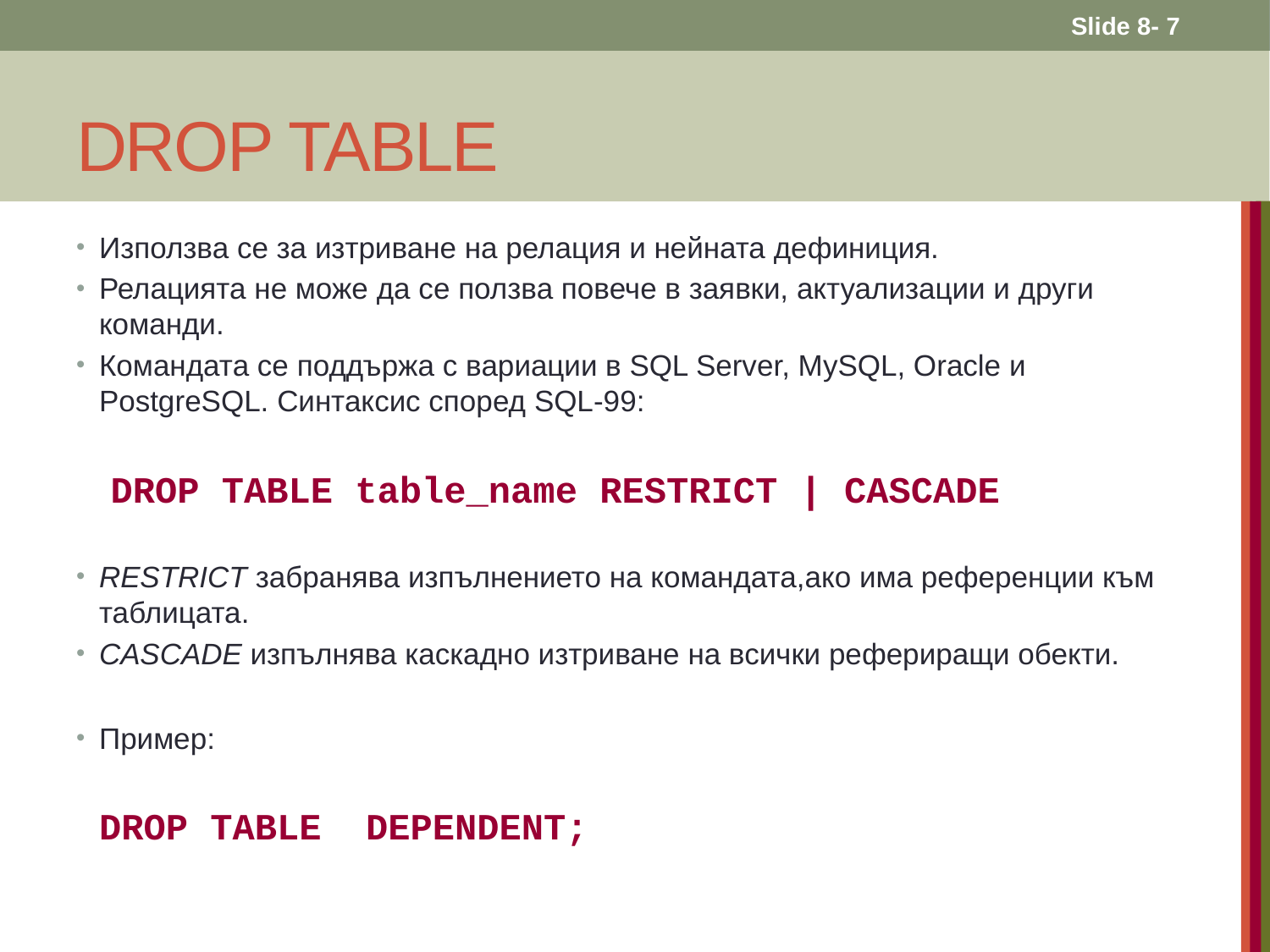

Slide 8- 7
# DROP TABLE
Използва се за изтриване на релация и нейната дефиниция.
Релацията не може да се ползва повече в заявки, актуализации и други команди.
Командата се поддържа с вариации в SQL Server, MySQL, Oracle и PostgreSQL. Синтаксис според SQL-99:

DROP TABLE table_name RESTRICT | CASCADE

RESTRICT забранява изпълнението на командата,ако има референции към таблицата.
CASCADE изпълнява каскадно изтриване на всички рефериращи обекти.

Пример:
DROP TABLE  DEPENDENT;